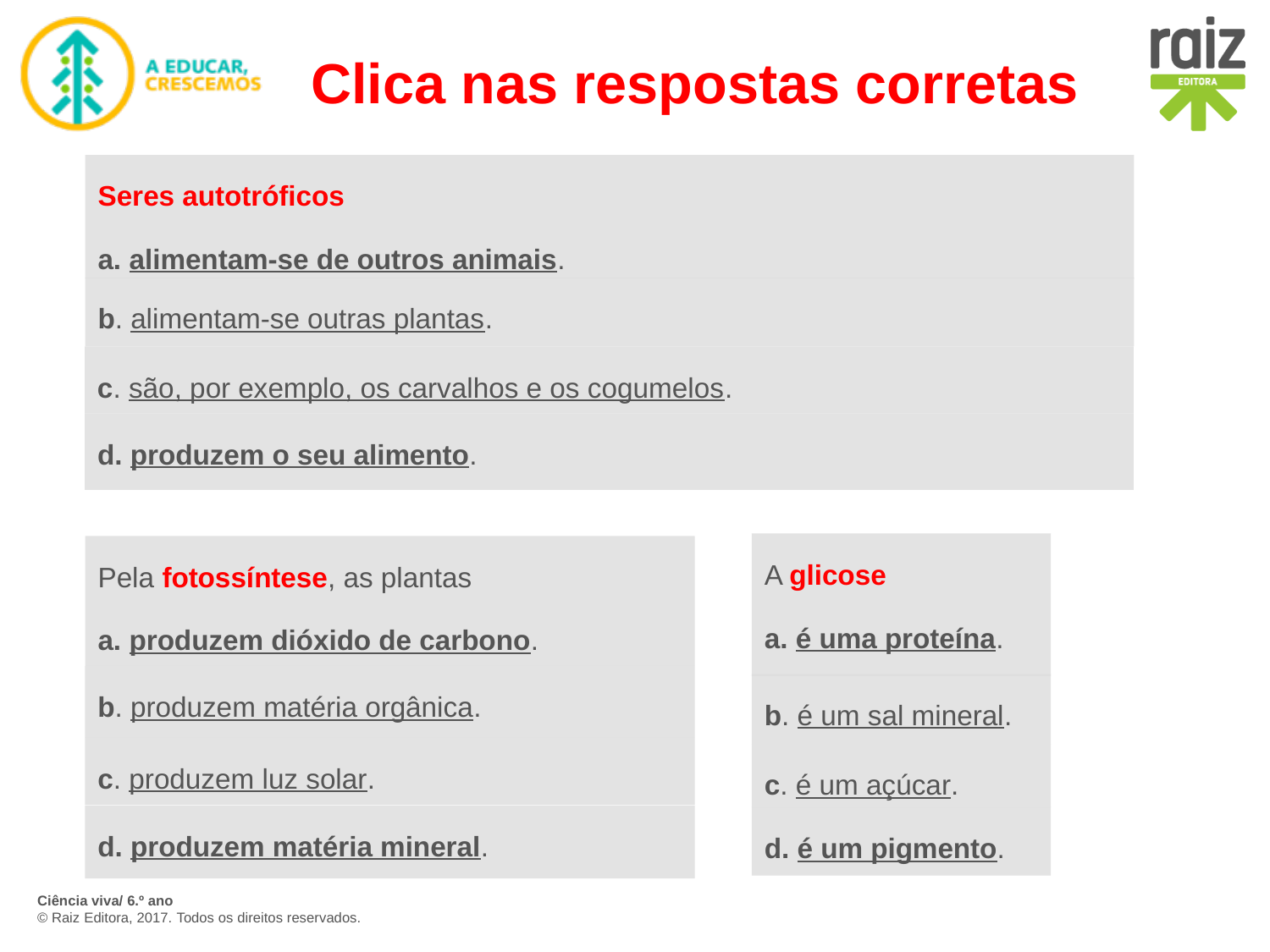

# Clica nas respostas corretas
Seres autotróficos

a. alimentam-se de outros animais.
b. alimentam-se outras plantas.
c. são, por exemplo, os carvalhos e os cogumelos.
d. produzem o seu alimento.
A glicose

a. é uma proteína.
b. é um sal mineral.
c. é um açúcar.
d. é um pigmento.
Pela fotossíntese, as plantas

a. produzem dióxido de carbono.
b. produzem matéria orgânica.
c. produzem luz solar.
d. produzem matéria mineral.